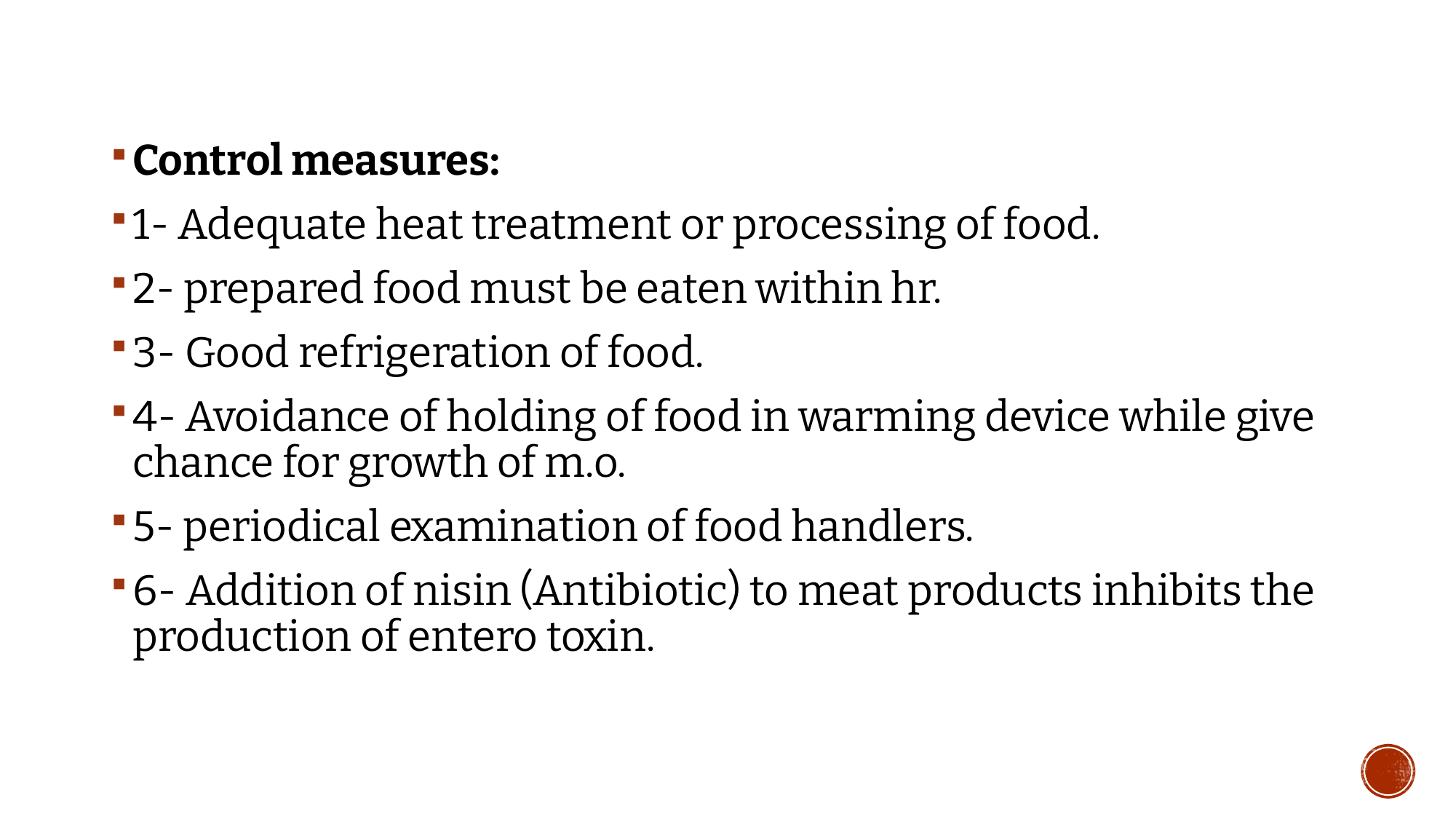

Control measures:
1- Adequate heat treatment or processing of food.
2- prepared food must be eaten within hr.
3- Good refrigeration of food.
4- Avoidance of holding of food in warming device while give chance for growth of m.o.
5- periodical examination of food handlers.
6- Addition of nisin (Antibiotic) to meat products inhibits the production of entero toxin.